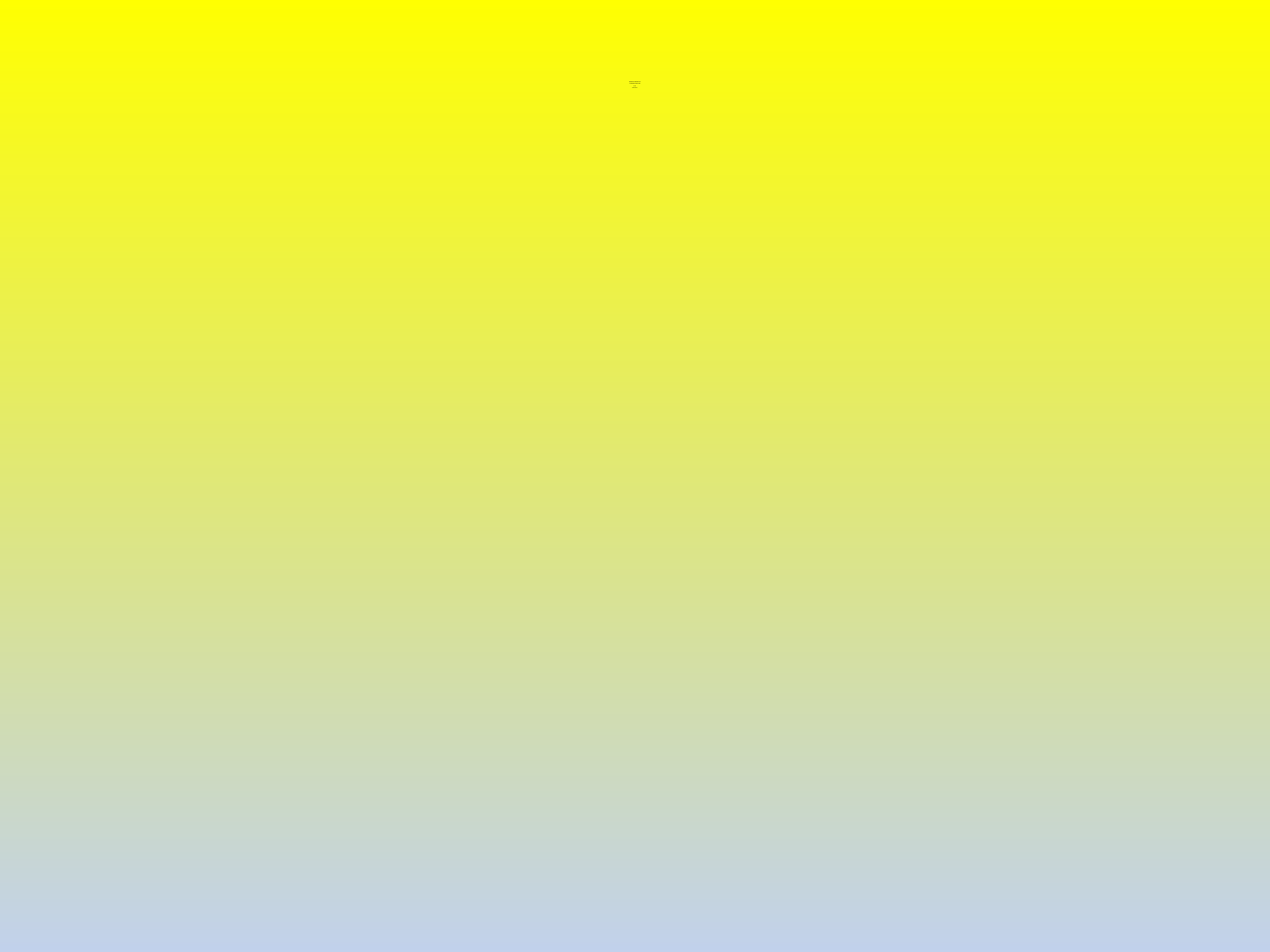

# BENVINGUTS I BENVINGUDES A LA REUNIÓ D’INICI DE CURS 1r A i B CURS 2019-20